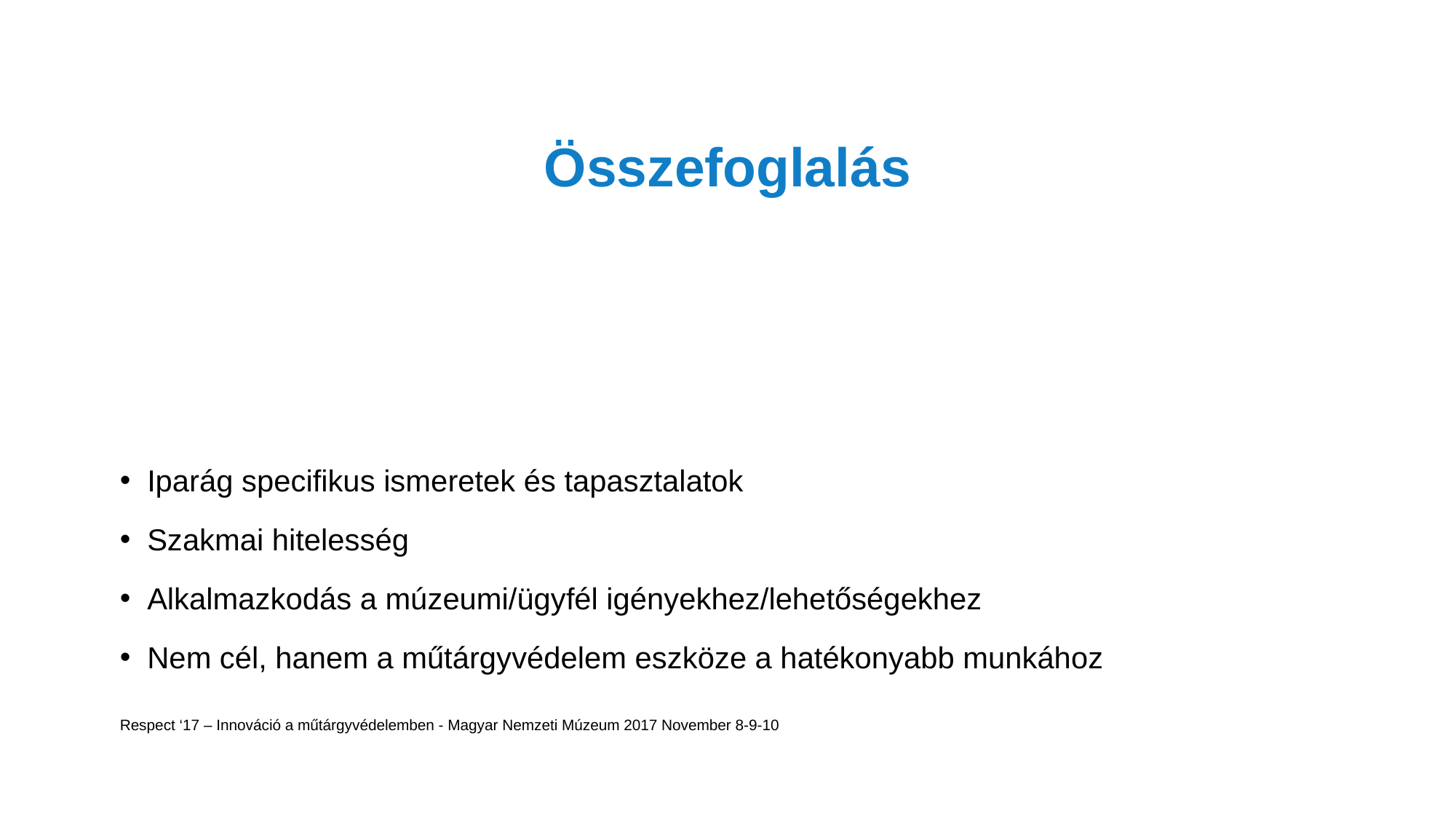

# Összefoglalás
Iparág specifikus ismeretek és tapasztalatok
Szakmai hitelesség
Alkalmazkodás a múzeumi/ügyfél igényekhez/lehetőségekhez
Nem cél, hanem a műtárgyvédelem eszköze a hatékonyabb munkához
Respect ‘17 – Innováció a műtárgyvédelemben - Magyar Nemzeti Múzeum 2017 November 8-9-10